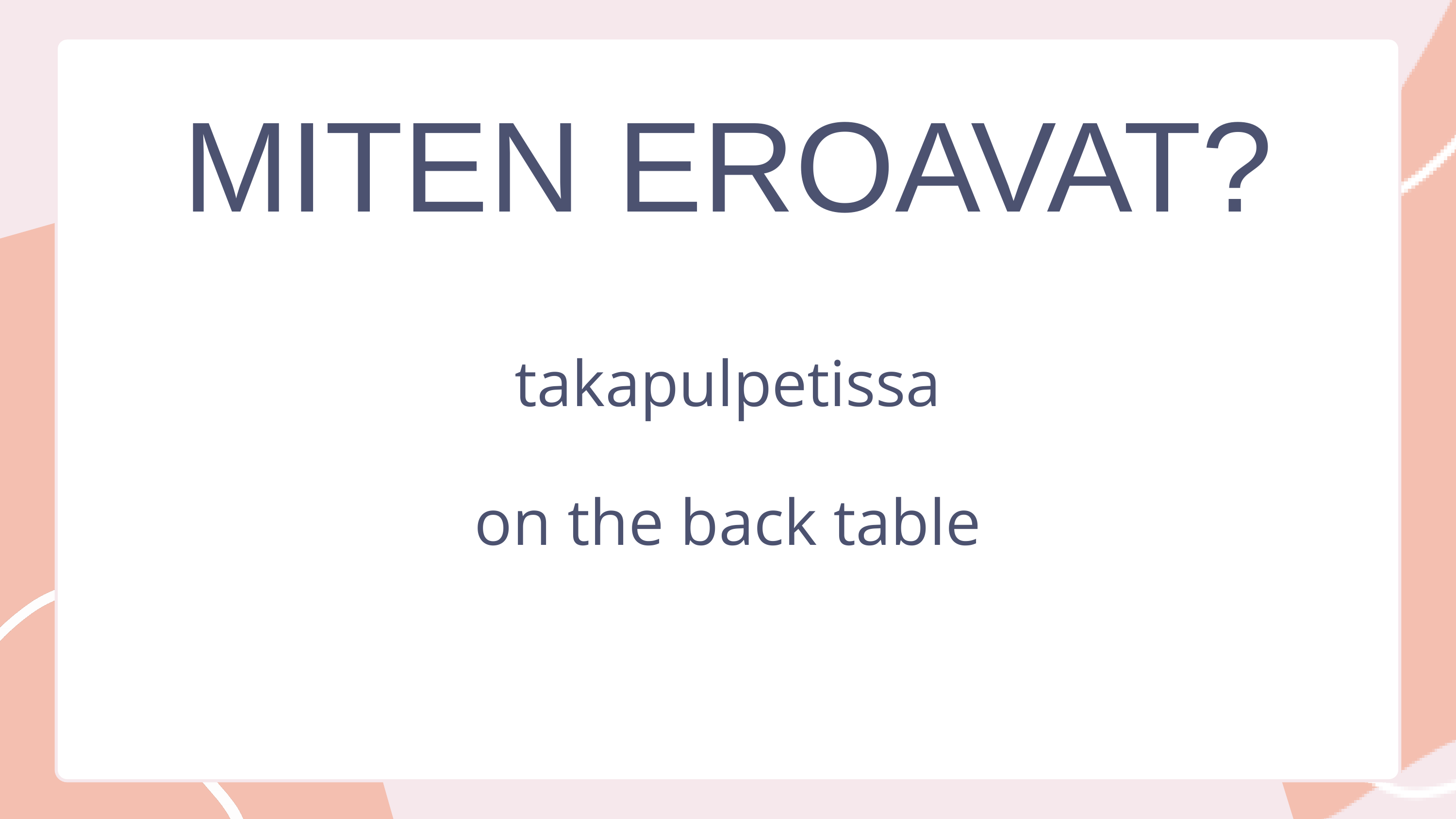

MITEN EROAVAT?
takapulpetissa

on the back table